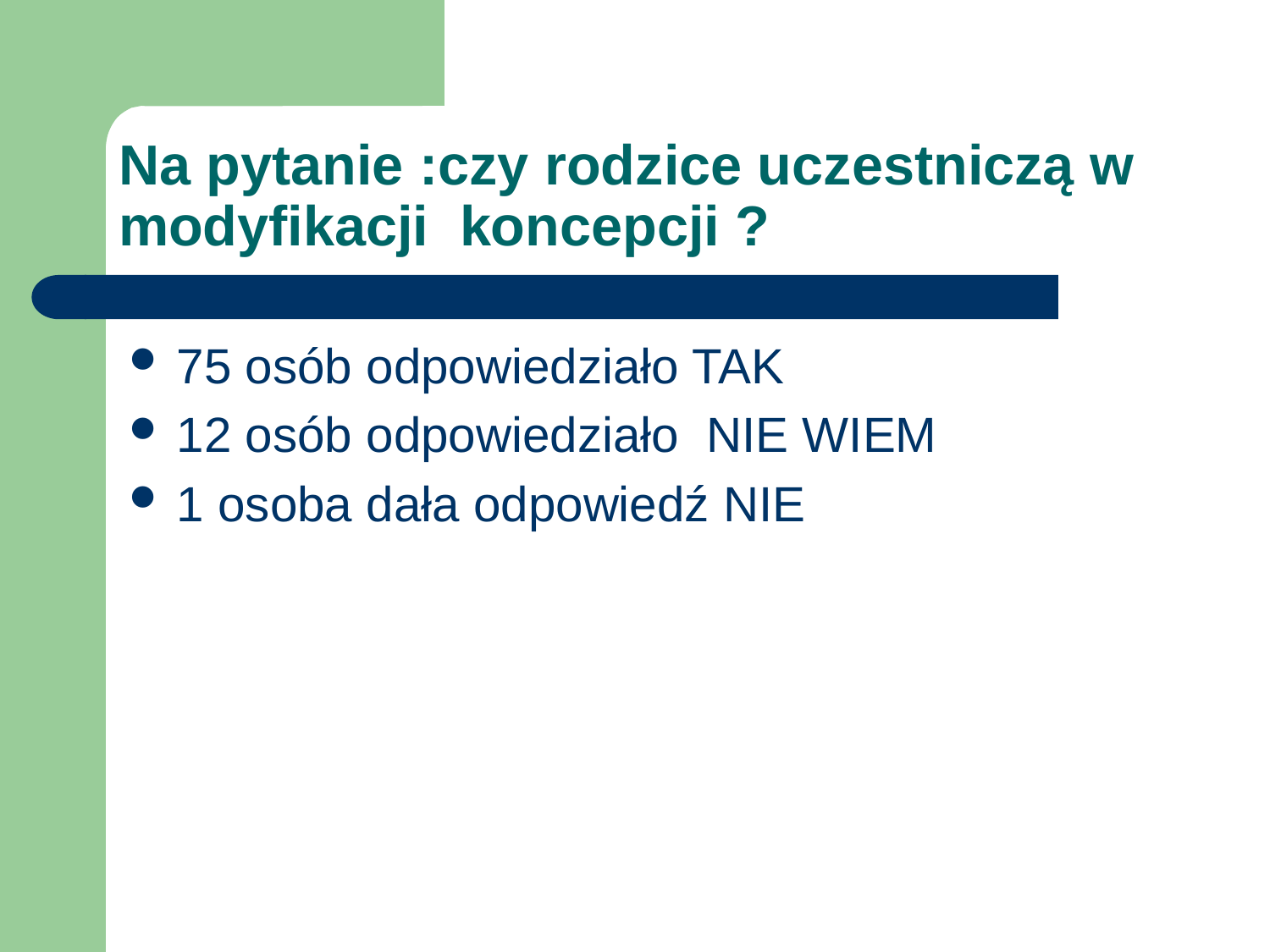

# Na pytanie :czy rodzice uczestniczą w modyfikacji  koncepcji ?
75 osób odpowiedziało TAK
12 osób odpowiedziało  NIE WIEM
1 osoba dała odpowiedź NIE